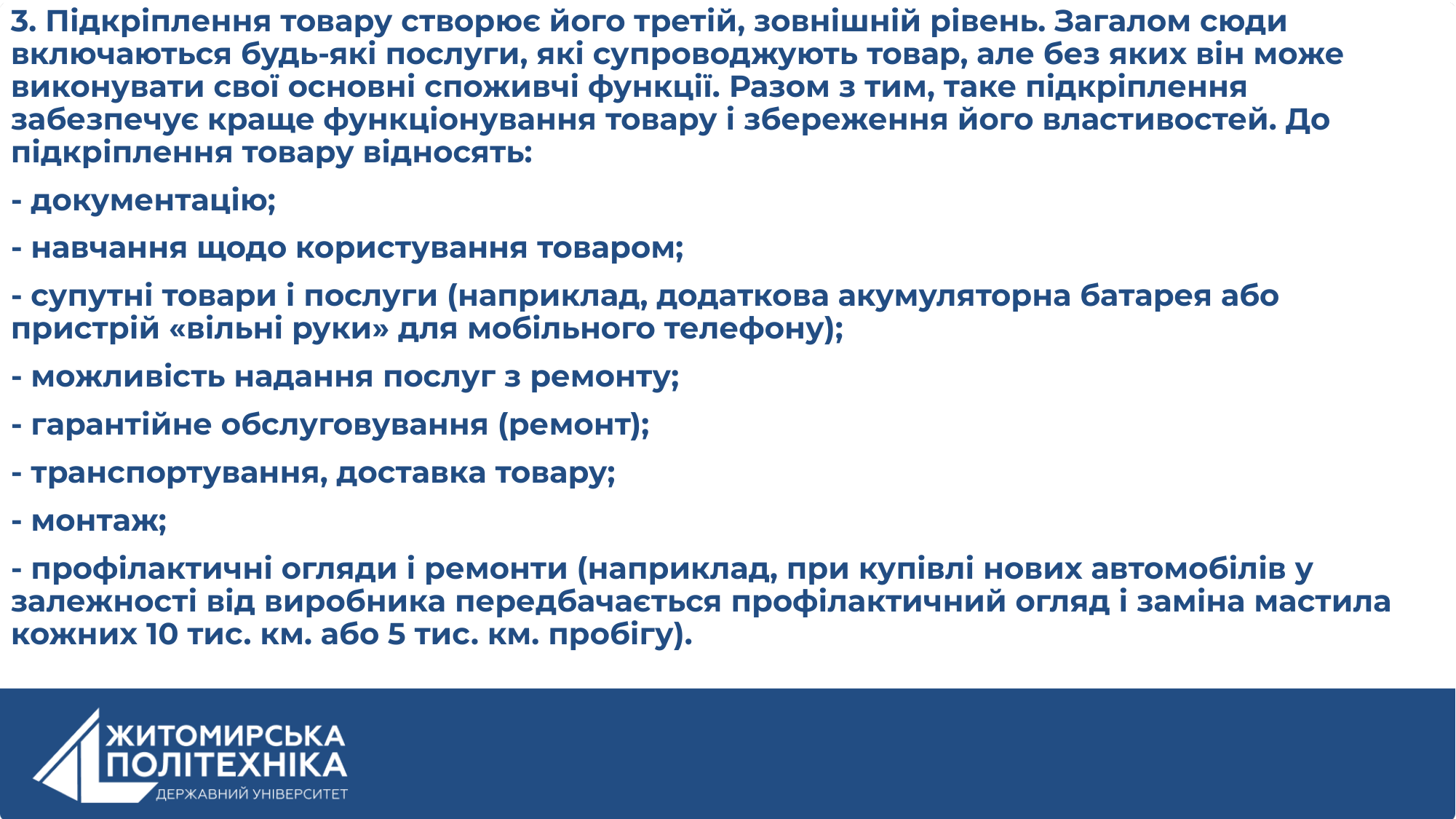

3. Підкріплення товару створює його третій, зовнішній рівень. Загалом сюди включаються будь-які послуги, які супроводжують товар, але без яких він може виконувати свої основні споживчі функції. Разом з тим, таке підкріплення забезпечує краще функціонування товару і збереження його властивостей. До підкріплення товару відносять:
- документацію;
- навчання щодо користування товаром;
- супутні товари і послуги (наприклад, додаткова акумуляторна батарея або пристрій «вільні руки» для мобільного телефону);
- можливість надання послуг з ремонту;
- гарантійне обслуговування (ремонт);
- транспортування, доставка товару;
- монтаж;
- профілактичні огляди і ремонти (наприклад, при купівлі нових автомобілів у залежності від виробника передбачається профілактичний огляд і заміна мастила кожних 10 тис. км. або 5 тис. км. пробігу).